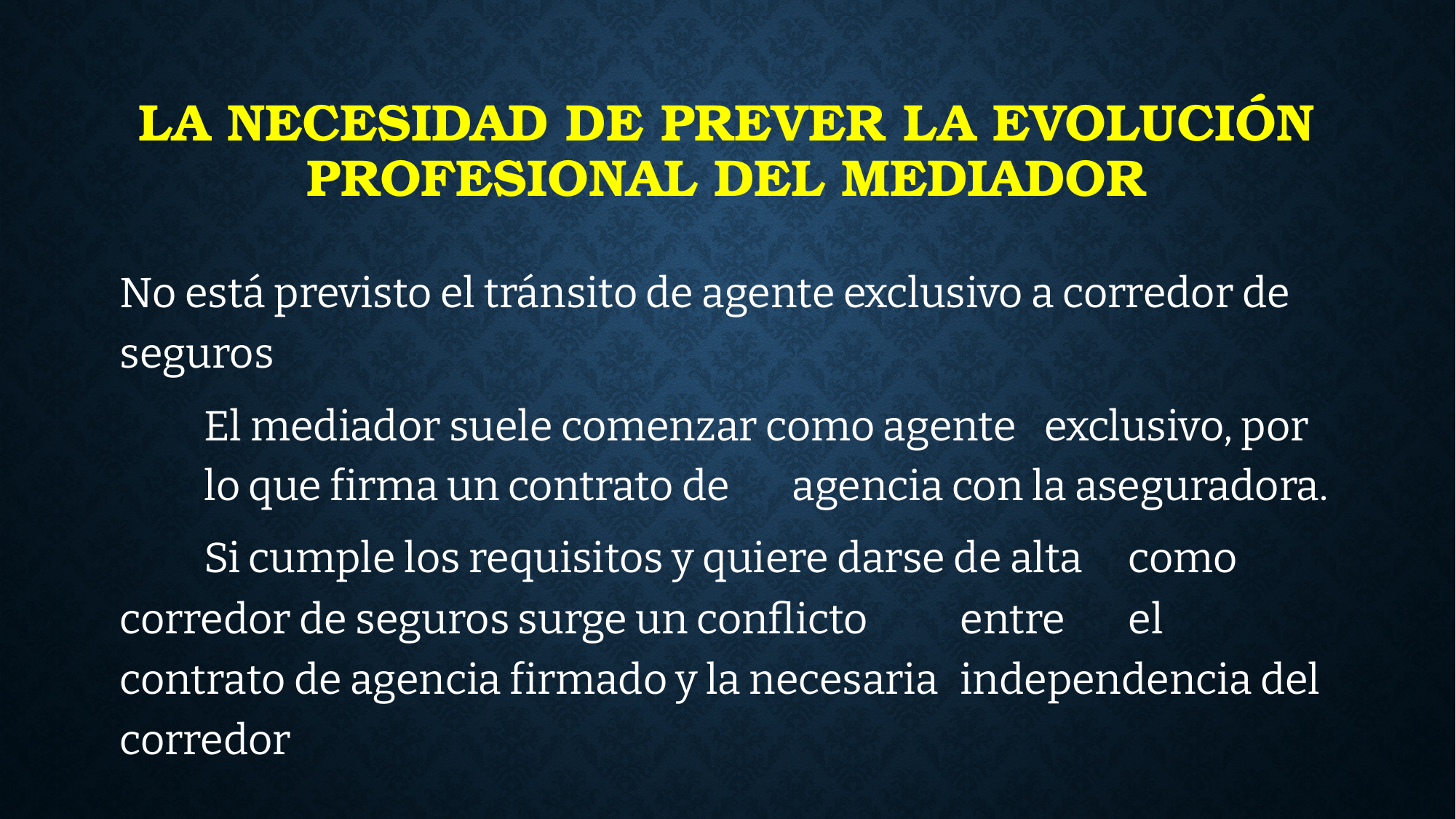

# La necesidad de prever la evolución profesional del mediador
No está previsto el tránsito de agente exclusivo a corredor de seguros
	El mediador suele comenzar como agente 	exclusivo, por 	lo que firma un contrato de 	agencia con la aseguradora.
	Si cumple los requisitos y quiere darse de alta 	como corredor de seguros surge un conflicto 	entre 	el contrato de agencia firmado y la necesaria 	independencia del corredor